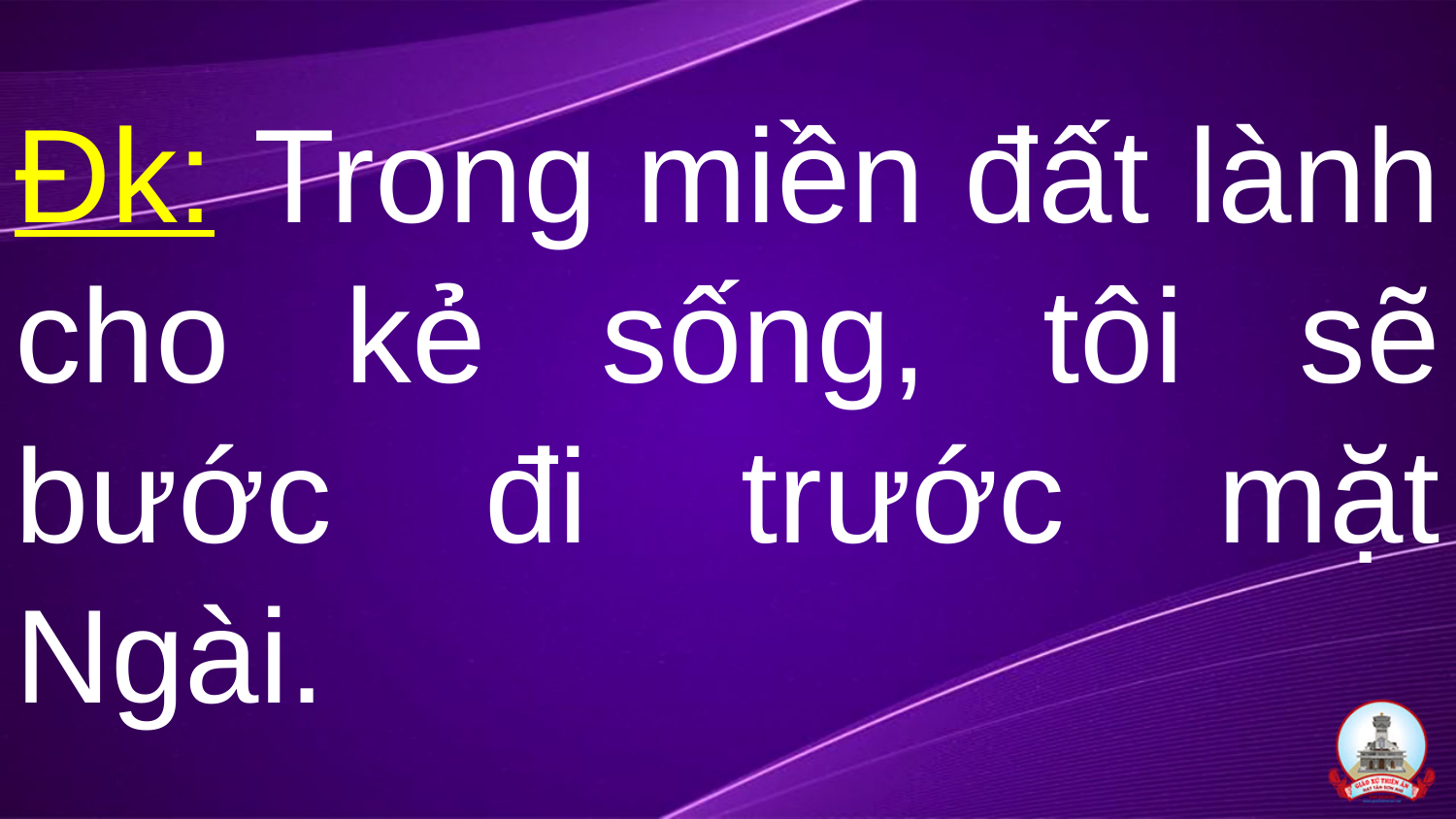

# Đk: Trong miền đất lành cho kẻ sống, tôi sẽ bước đi trước mặt Ngài.